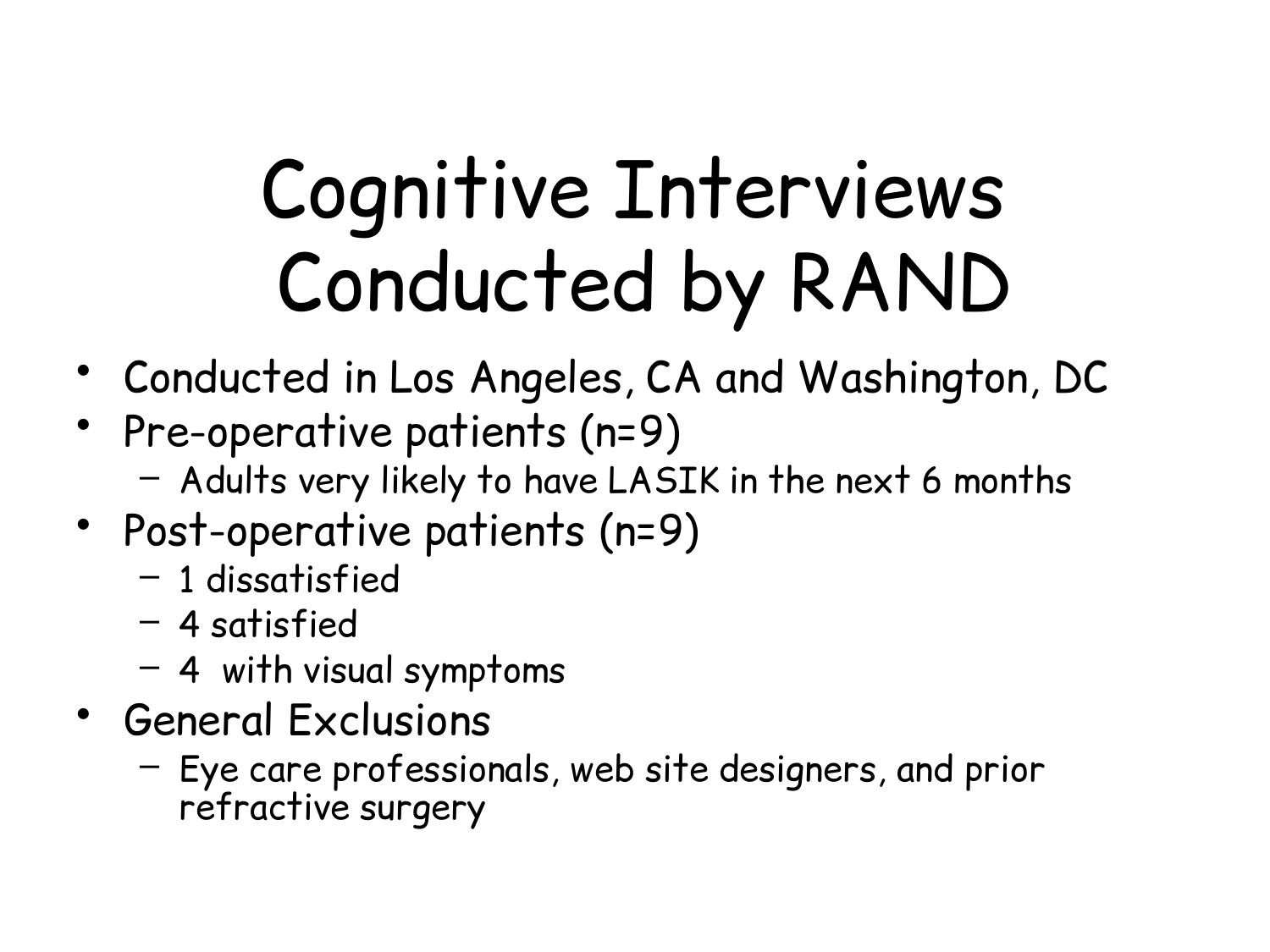

# Cognitive Interviews Conducted by RAND
Conducted in Los Angeles, CA and Washington, DC
Pre-operative patients (n=9)
Adults very likely to have LASIK in the next 6 months
Post-operative patients (n=9)
1 dissatisfied
4 satisfied
4  with visual symptoms
General Exclusions
Eye care professionals, web site designers, and prior refractive surgery